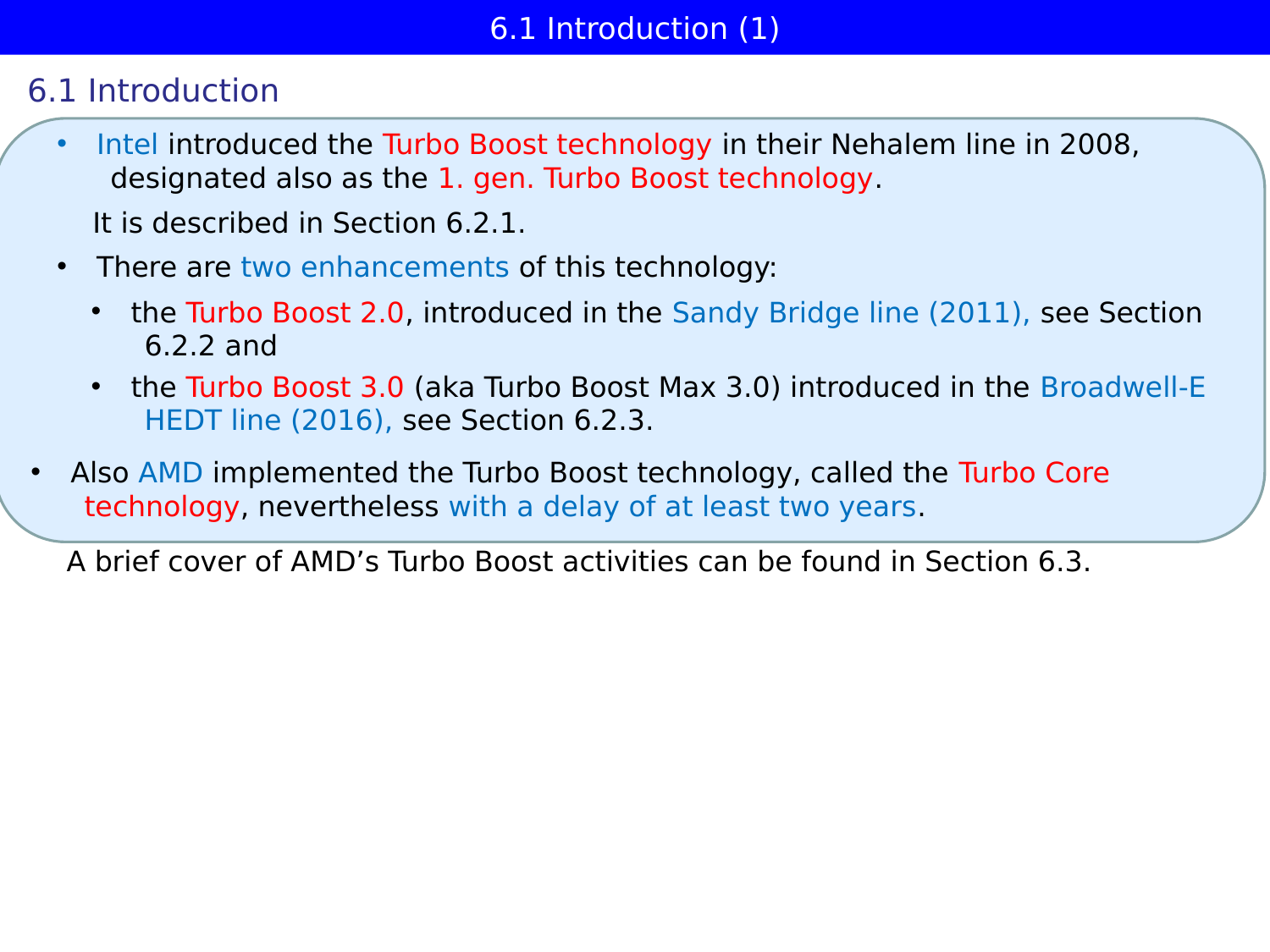

# 6.1 Introduction (1)
6.1 Introduction

Intel introduced the Turbo Boost technology in their Nehalem line in 2008,
      designated also as the 1. gen. Turbo Boost technology.
    It is described in Section 6.2.1.
There are two enhancements of this technology:
the Turbo Boost 2.0, introduced in the Sandy Bridge line (2011), see Section
      6.2.2 and
the Turbo Boost 3.0 (aka Turbo Boost Max 3.0) introduced in the Broadwell-E
      HEDT line (2016), see Section 6.2.3.
Also AMD implemented the Turbo Boost technology, called the Turbo Core
      technology, nevertheless with a delay of at least two years.
    A brief cover of AMD’s Turbo Boost activities can be found in Section 6.3.